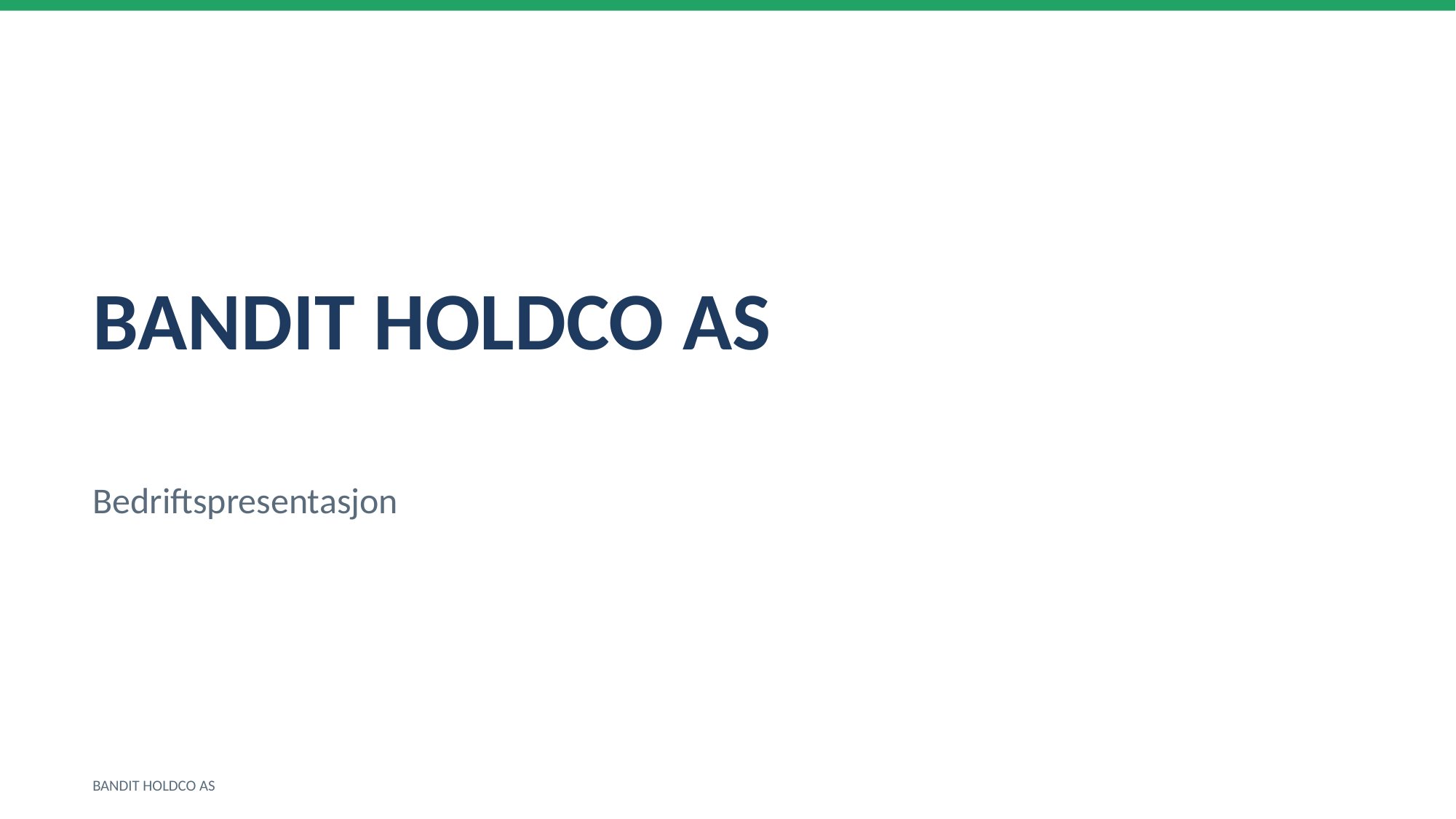

BANDIT HOLDCO AS
Bedriftspresentasjon
BANDIT HOLDCO AS